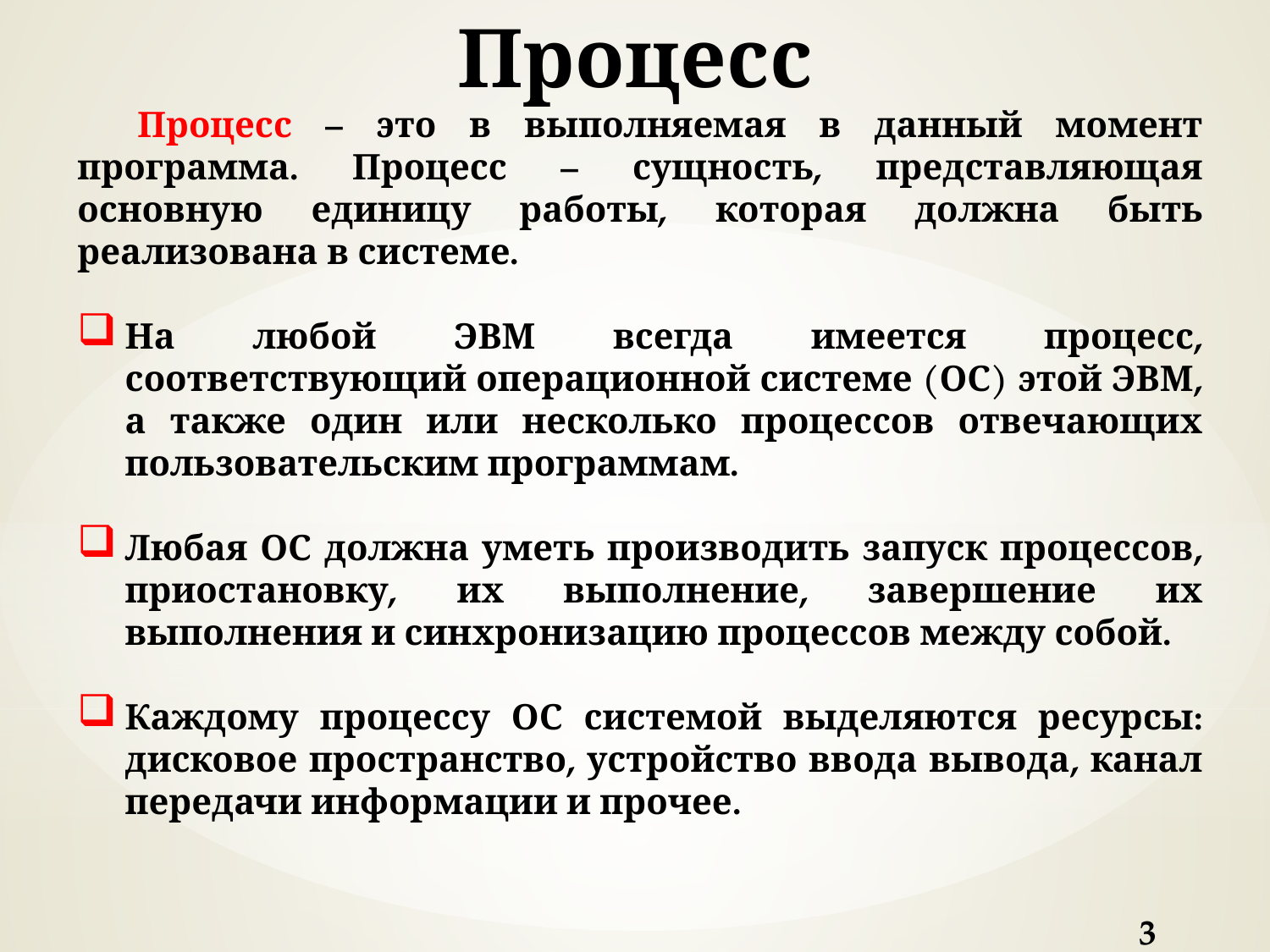

# Процесс
Процесс – это в выполняемая в данный момент программа. Процесс – сущность, представляющая основную единицу работы, которая должна быть реализована в системе.

На любой ЭВМ всегда имеется процесс, соответствующий операционной системе (ОС) этой ЭВМ, а также один или несколько процессов отвечающих пользовательским программам.

Любая ОС должна уметь производить запуск процессов, приостановку, их выполнение, завершение их выполнения и синхронизацию процессов между собой.

Каждому процессу ОС системой выделяются ресурсы: дисковое пространство, устройство ввода вывода, канал передачи информации и прочее.

3